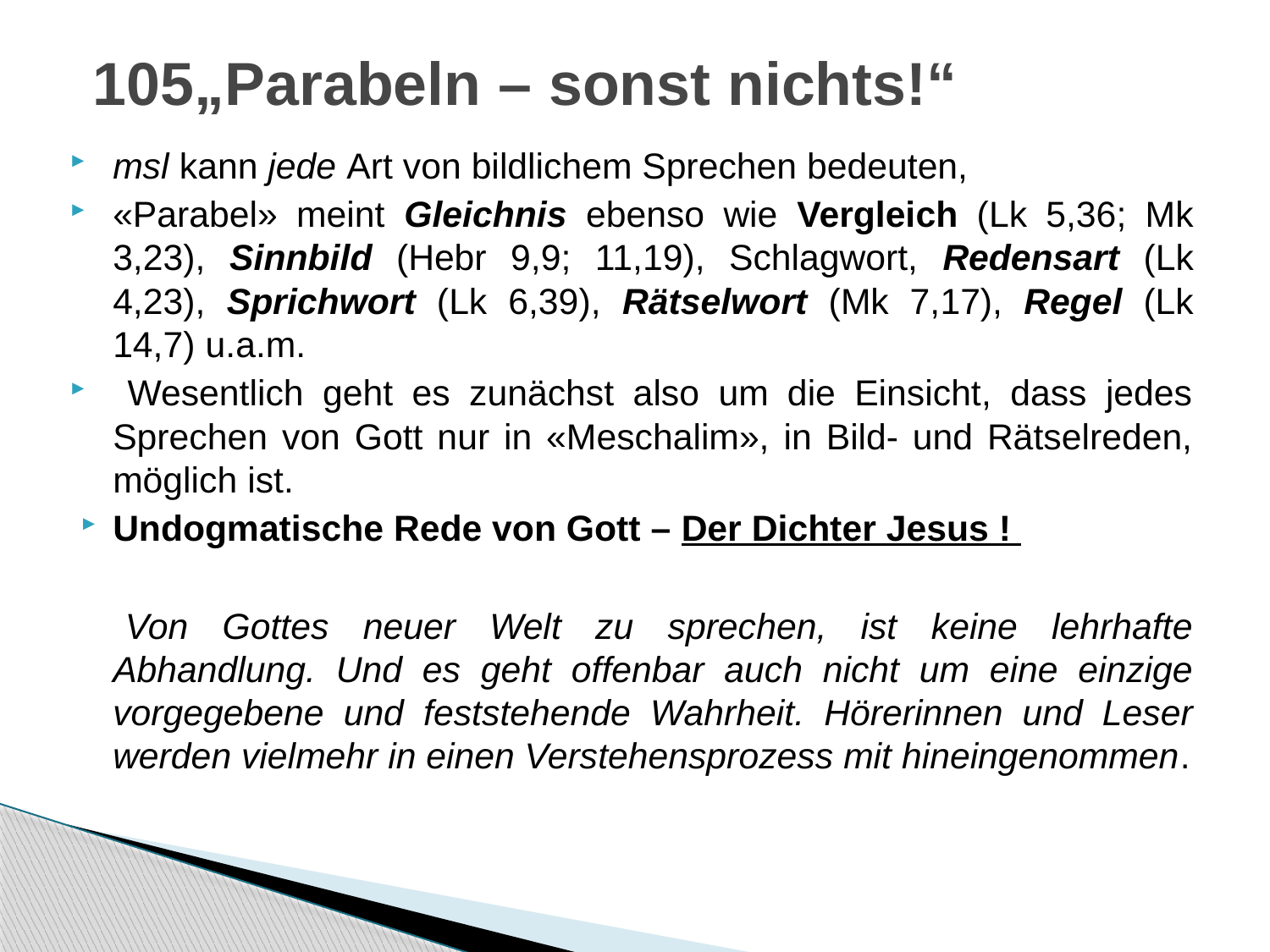

# 105„Parabeln – sonst nichts!“
msl kann jede Art von bildlichem Sprechen bedeuten,
«Parabel» meint Gleichnis ebenso wie Vergleich (Lk 5,36; Mk 3,23), Sinnbild (Hebr 9,9; 11,19), Schlagwort, Redensart (Lk 4,23), Sprichwort (Lk 6,39), Rätselwort (Mk 7,17), Regel (Lk 14,7) u.a.m.
 Wesentlich geht es zunächst also um die Einsicht, dass jedes Sprechen von Gott nur in «Meschalim», in Bild- und Rätselreden, möglich ist.
Undogmatische Rede von Gott – Der Dichter Jesus !

Von Gottes neuer Welt zu sprechen, ist keine lehrhafte Abhandlung. Und es geht offenbar auch nicht um eine einzige vorgegebene und feststehende Wahrheit. Hörerinnen und Leser werden vielmehr in einen Verstehensprozess mit hineingenommen.